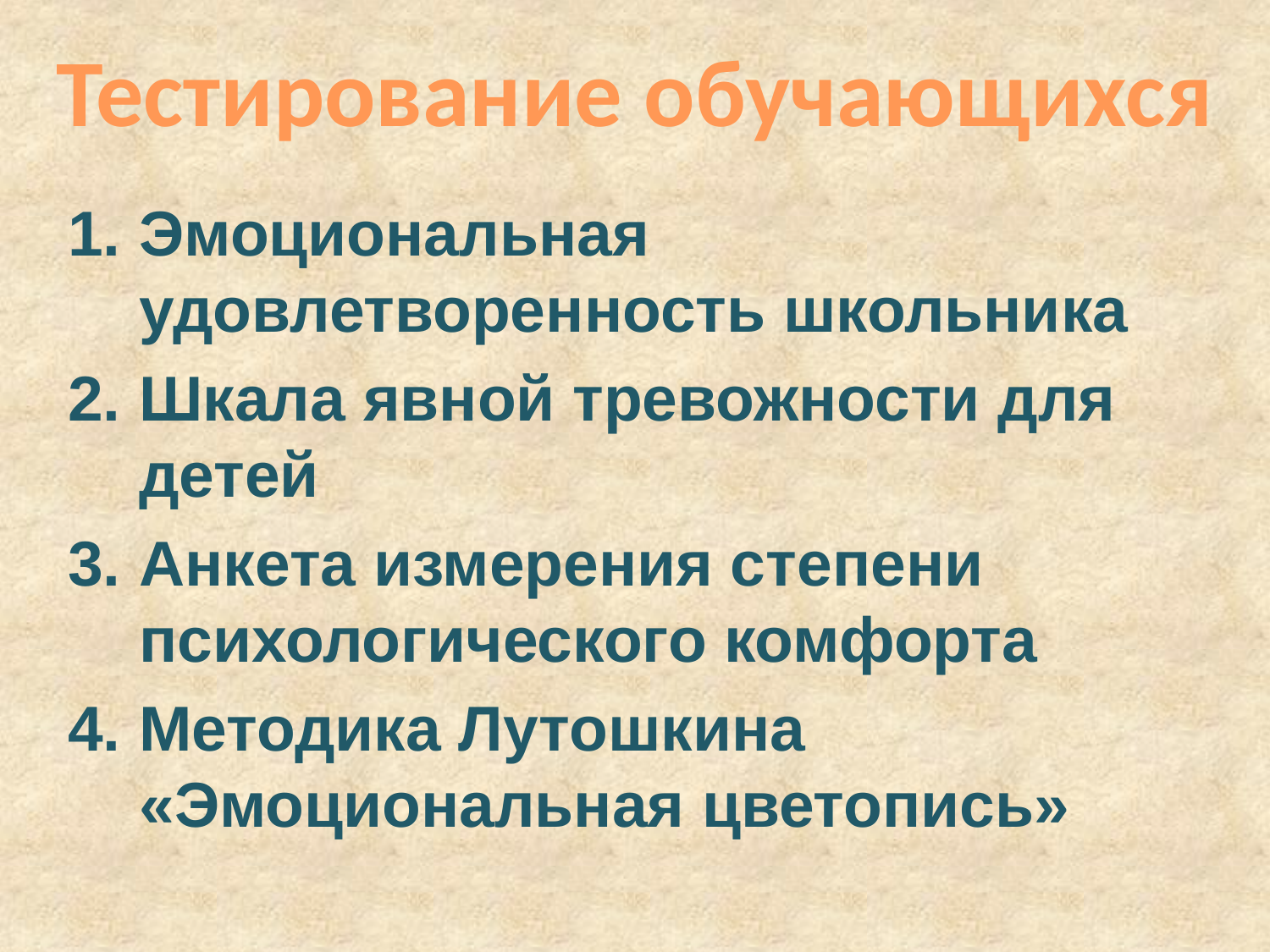

# Тестирование обучающихся
Эмоциональная удовлетворенность школьника
Шкала явной тревожности для детей
Анкета измерения степени психологического комфорта
Методика Лутошкина «Эмоциональная цветопись»